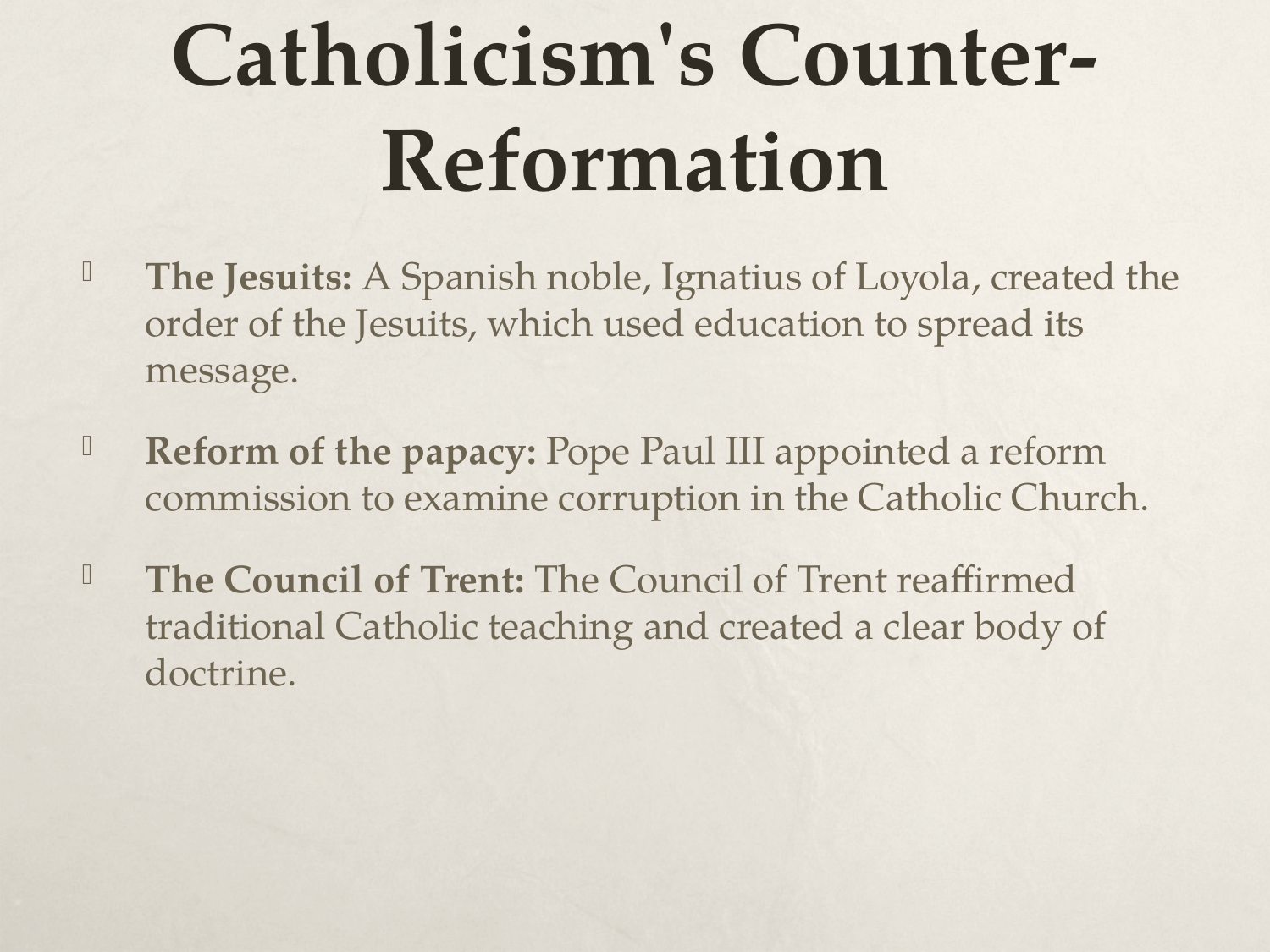

# Catholicism's Counter-Reformation
The Jesuits: A Spanish noble, Ignatius of Loyola, created the order of the Jesuits, which used education to spread its message.
Reform of the papacy: Pope Paul III appointed a reform commission to examine corruption in the Catholic Church.
The Council of Trent: The Council of Trent reaffirmed traditional Catholic teaching and created a clear body of doctrine.